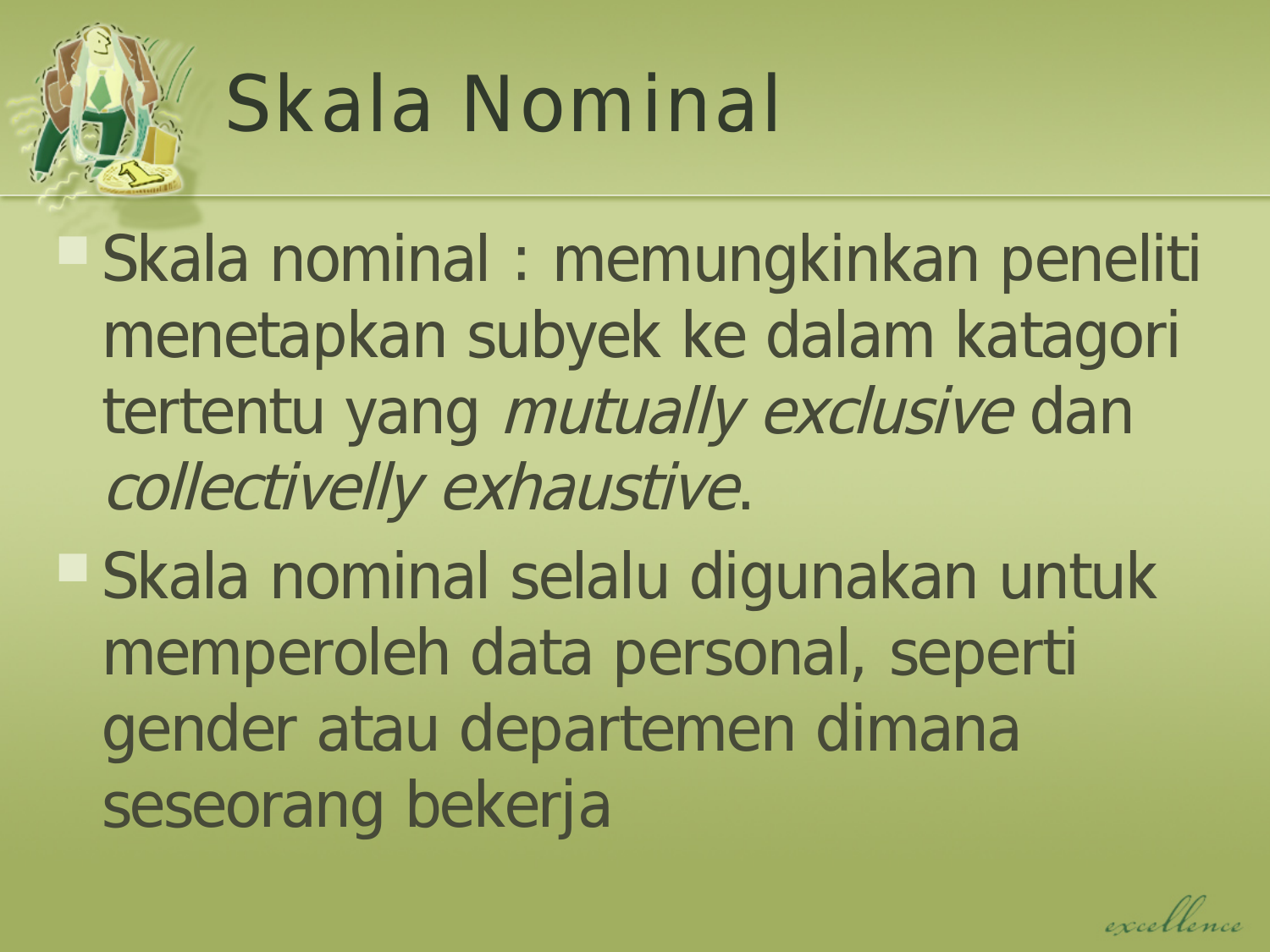

# Skala Nominal
Skala nominal : memungkinkan peneliti menetapkan subyek ke dalam katagori tertentu yang mutually exclusive dan collectivelly exhaustive.
Skala nominal selalu digunakan untuk memperoleh data personal, seperti gender atau departemen dimana seseorang bekerja